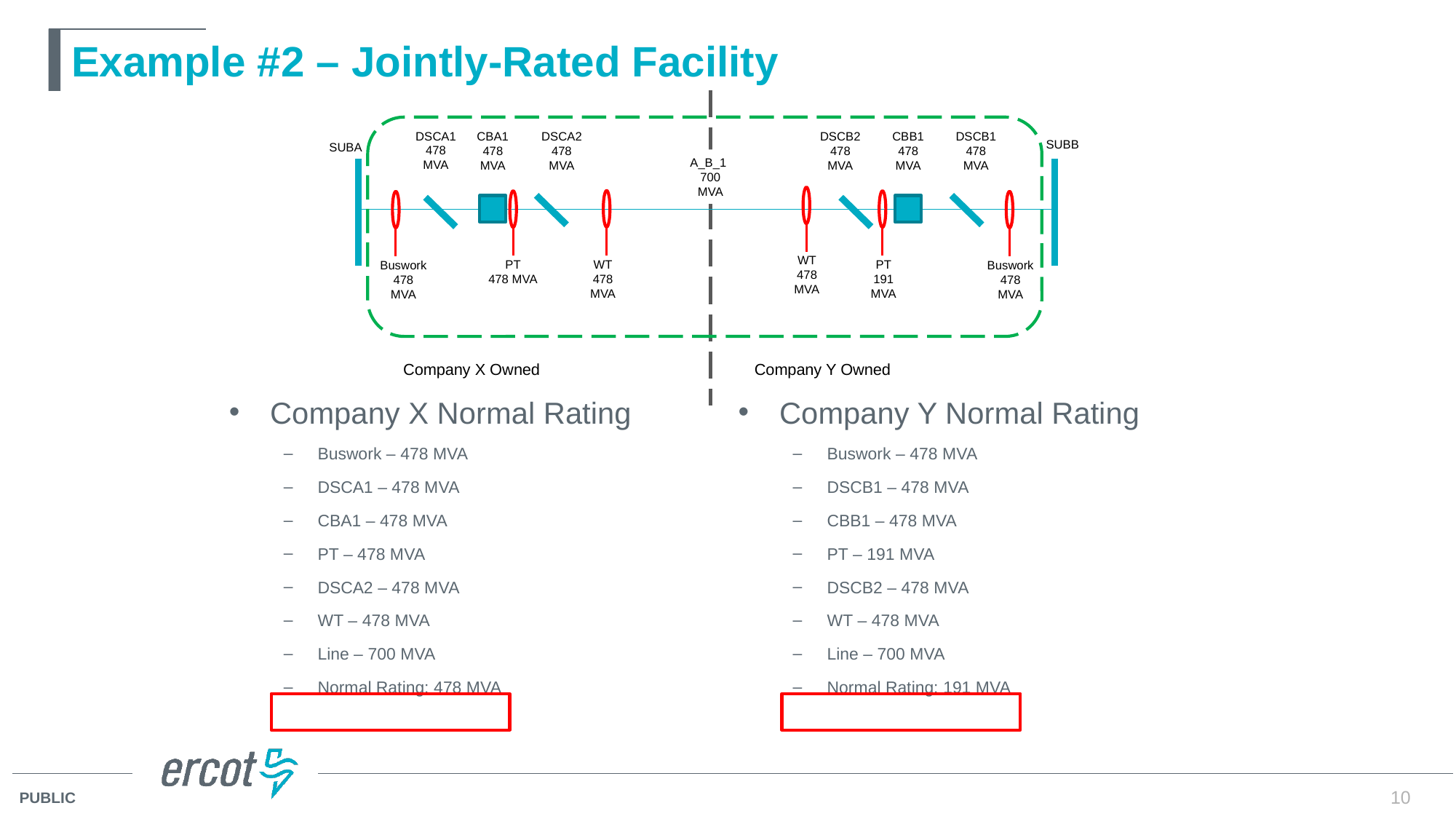

# Example #2 – Jointly-Rated Facility

DSCA1 478 MVA
CBA1 478 MVA
DSCB2 478 MVA
DSCB1 478 MVA

CBB1 478 MVA

DSCA2 478 MVA
SUBB
SUBA
A_B_1
700 MVA

WT
478 MVA
WT
478 MVA
PT
478 MVA
PT
191
MVA
Buswork 478
MVA
Buswork
478
MVA

Company X Owned
Company Y Owned

Company X Normal Rating
Buswork – 478 MVA
DSCA1 – 478 MVA
CBA1 – 478 MVA
PT – 478 MVA
DSCA2 – 478 MVA
WT – 478 MVA
Line – 700 MVA
Normal Rating: 478 MVA

Company Y Normal Rating
Buswork – 478 MVA
DSCB1 – 478 MVA
CBB1 – 478 MVA
PT – 191 MVA
DSCB2 – 478 MVA
WT – 478 MVA
Line – 700 MVA
Normal Rating: 191 MVA

10